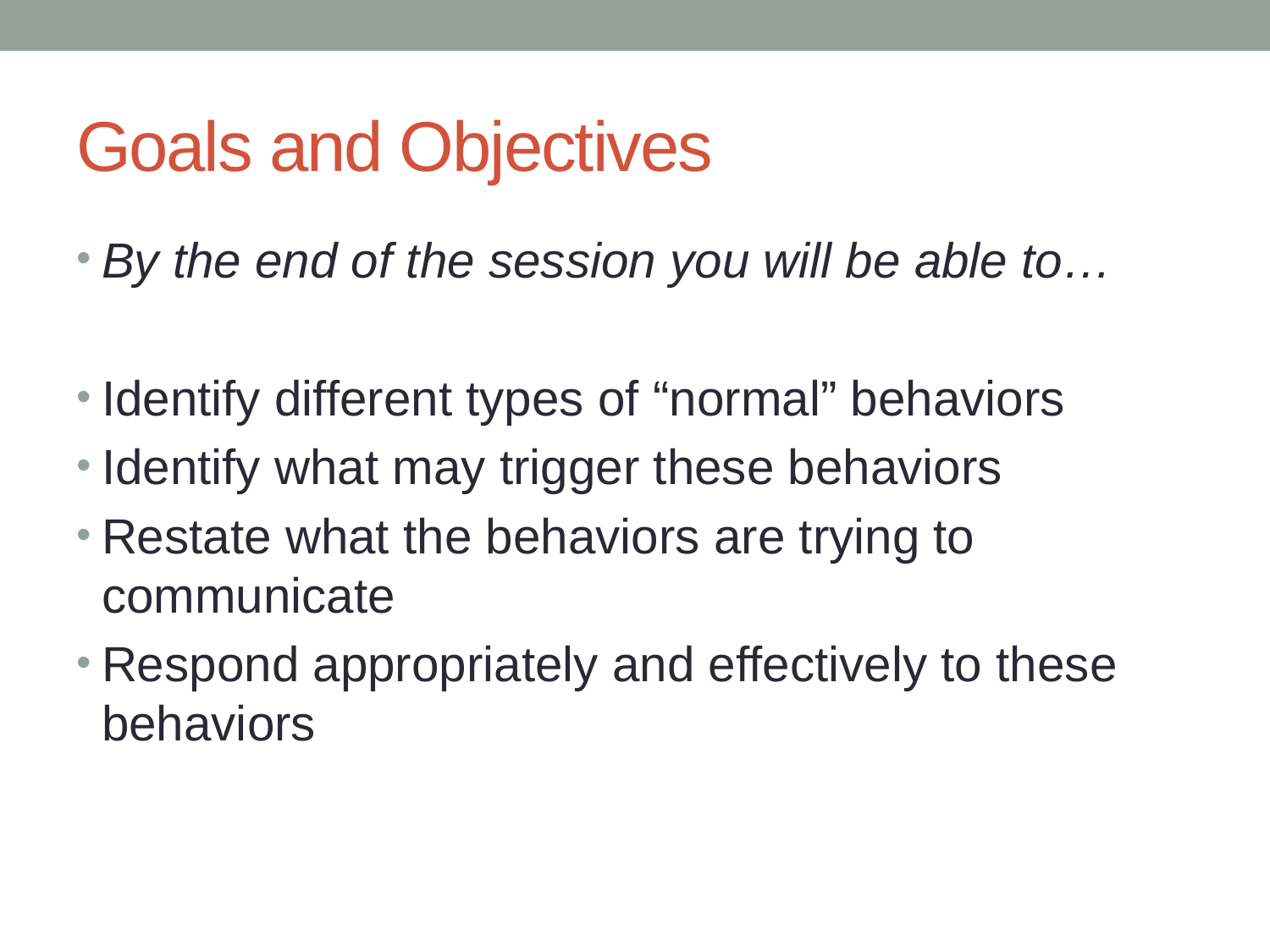

# Goals and Objectives
By the end of the session you will be able to…

Identify different types of “normal” behaviors
Identify what may trigger these behaviors
Restate what the behaviors are trying to communicate
Respond appropriately and effectively to these behaviors